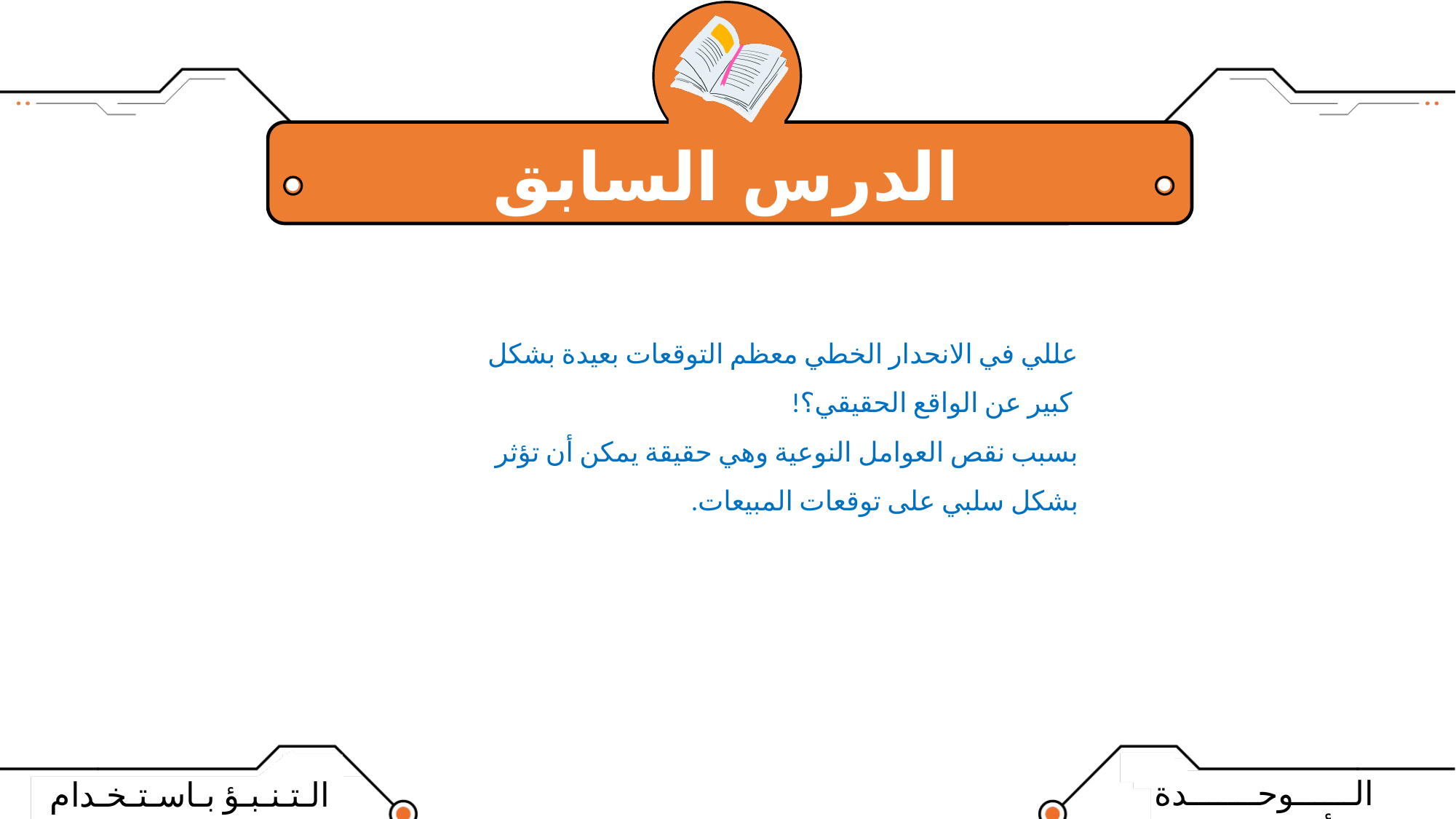

عللي في الانحدار الخطي معظم التوقعات بعيدة بشكل
 كبير عن الواقع الحقيقي؟!
بسبب نقص العوامل النوعية وهي حقيقة يمكن أن تؤثر
بشكل سلبي على توقعات المبيعات.
تنمية مهارة التحليل